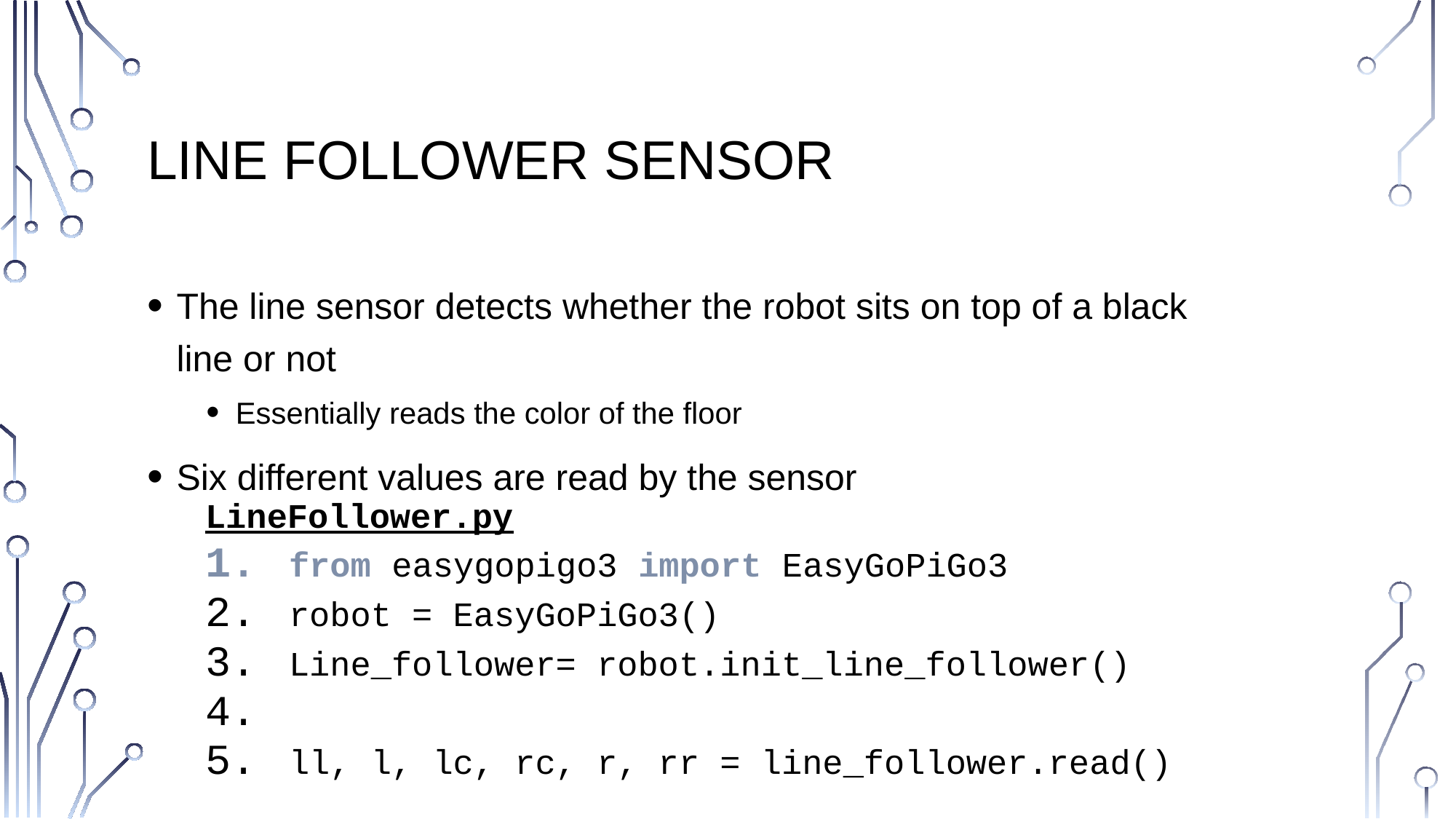

# Line Follower Sensor
The line sensor detects whether the robot sits on top of a black line or not
Essentially reads the color of the floor
Six different values are read by the sensor
LineFollower.py
from easygopigo3 import EasyGoPiGo3
robot = EasyGoPiGo3()
Line_follower= robot.init_line_follower()

ll, l, lc, rc, r, rr = line_follower.read()